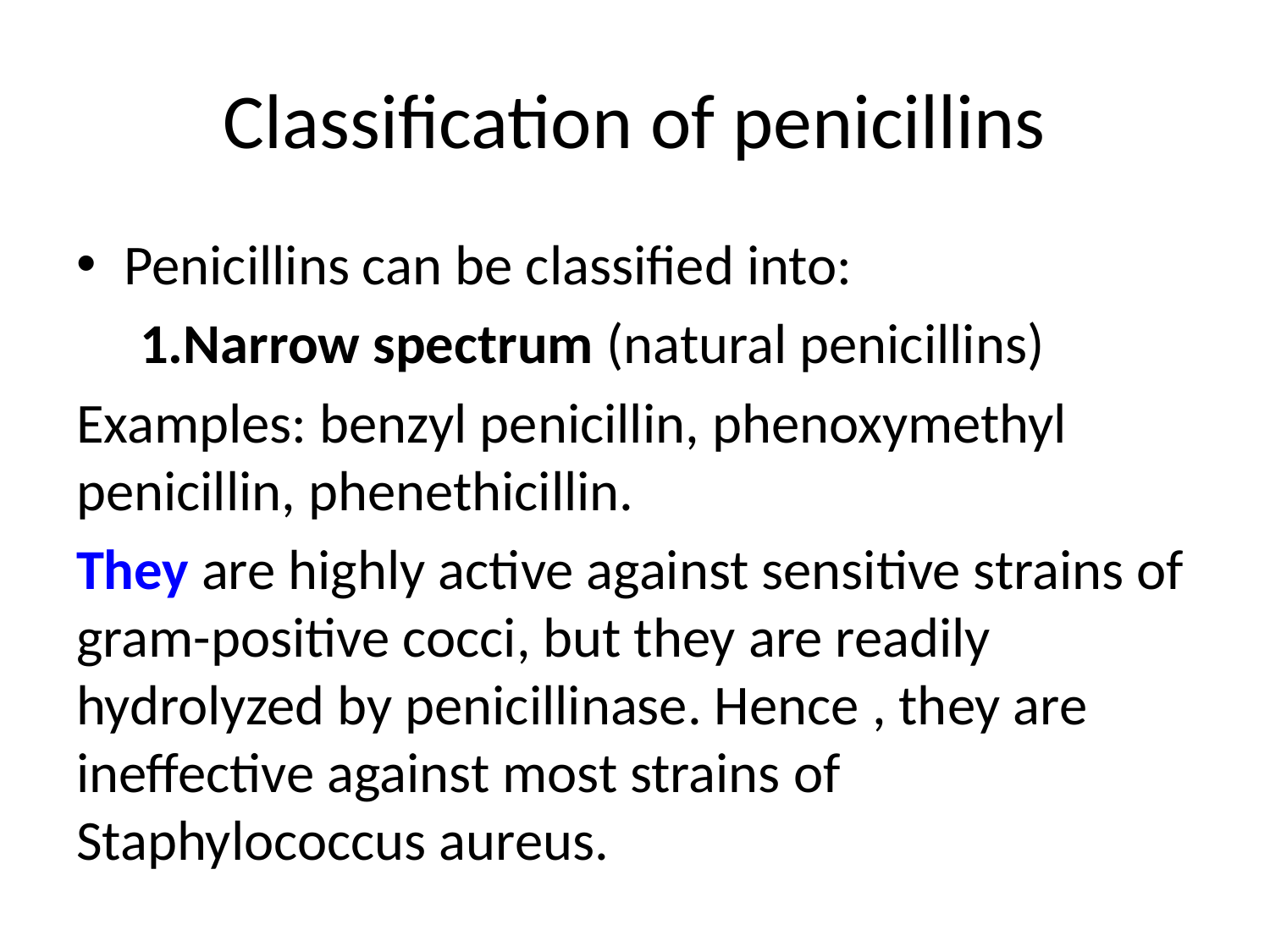

# Classification of penicillins
Penicillins can be classified into:
     1.Narrow spectrum (natural penicillins)
Examples: benzyl penicillin, phenoxymethyl penicillin, phenethicillin.
They are highly active against sensitive strains of gram-positive cocci, but they are readily hydrolyzed by penicillinase. Hence , they are ineffective against most strains of Staphylococcus aureus.